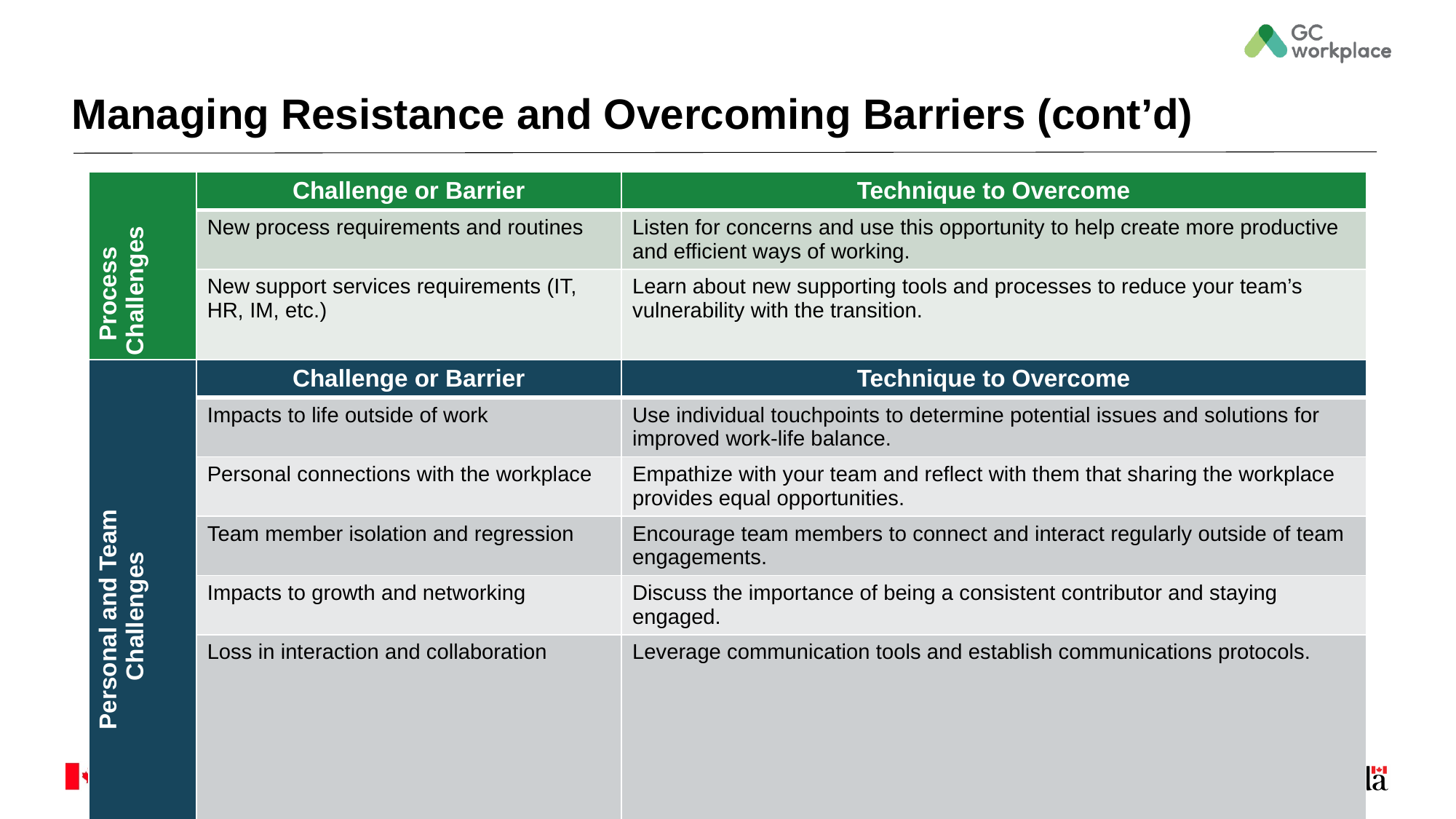

# Managing Resistance and Overcoming Barriers (cont’d)
| Process Challenges | Challenge or Barrier | Technique to Overcome |
| --- | --- | --- |
|  | New process requirements and routines | Listen for concerns and use this opportunity to help create more productive and efficient ways of working. |
|  | New support services requirements (IT, HR, IM, etc.) | Learn about new supporting tools and processes to reduce your team’s vulnerability with the transition. |
| Personal and Team Challenges | Challenge or Barrier | Technique to Overcome |
| --- | --- | --- |
|  | Impacts to life outside of work | Use individual touchpoints to determine potential issues and solutions for improved work-life balance. |
|  | Personal connections with the workplace | Empathize with your team and reflect with them that sharing the workplace provides equal opportunities. |
|  | Team member isolation and regression | Encourage team members to connect and interact regularly outside of team engagements. |
|  | Impacts to growth and networking | Discuss the importance of being a consistent contributor and staying engaged. |
|  | Loss in interaction and collaboration | Leverage communication tools and establish communications protocols. |